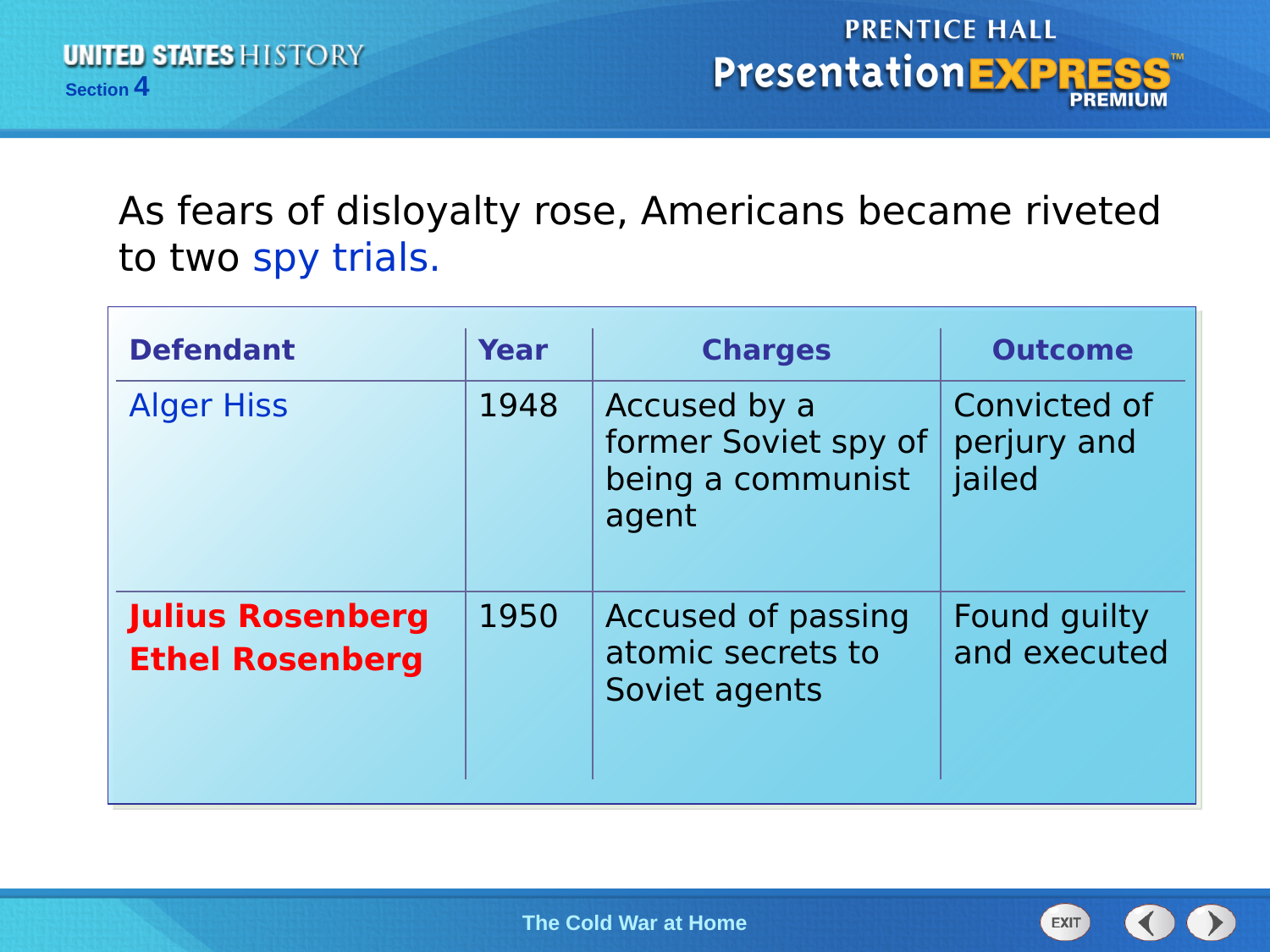

As fears of disloyalty rose, Americans became riveted to two spy trials.

| Defendant | Year | Charges | Outcome |
| --- | --- | --- | --- |
| Alger Hiss | 1948 | Accused by a former Soviet spy of being a communist agent | Convicted of perjury and jailed |
| Julius Rosenberg Ethel Rosenberg | 1950 | Accused of passing atomic secrets to Soviet agents | Found guilty and executed |